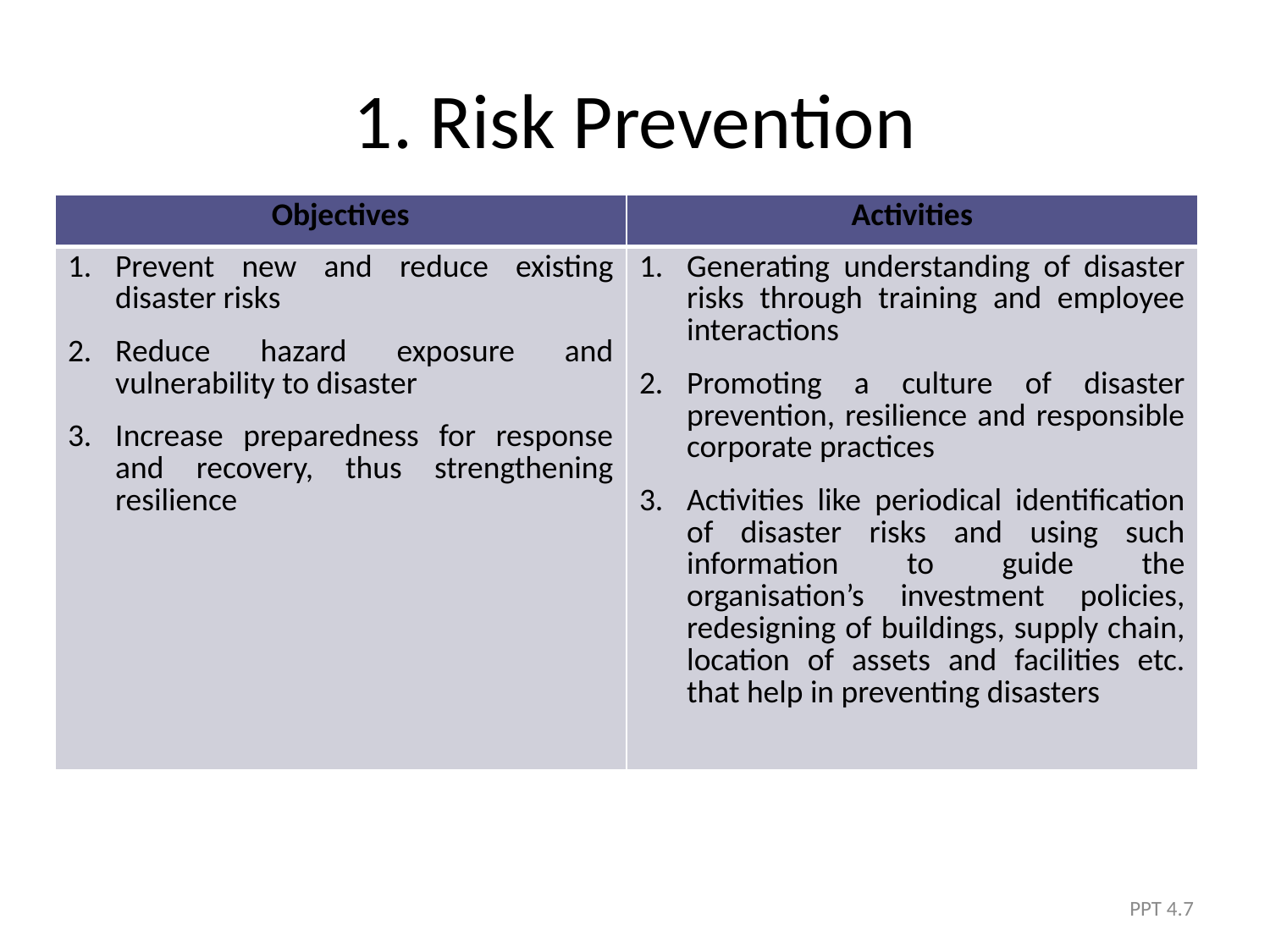

# 1. Risk Prevention
| Objectives | Activities |
| --- | --- |
| Prevent new and reduce existing disaster risks Reduce hazard exposure and vulnerability to disaster Increase preparedness for response and recovery, thus strengthening resilience | Generating understanding of disaster risks through training and employee interactions Promoting a culture of disaster prevention, resilience and responsible corporate practices Activities like periodical identification of disaster risks and using such information to guide the organisation’s investment policies, redesigning of buildings, supply chain, location of assets and facilities etc. that help in preventing disasters |
PPT 4.7